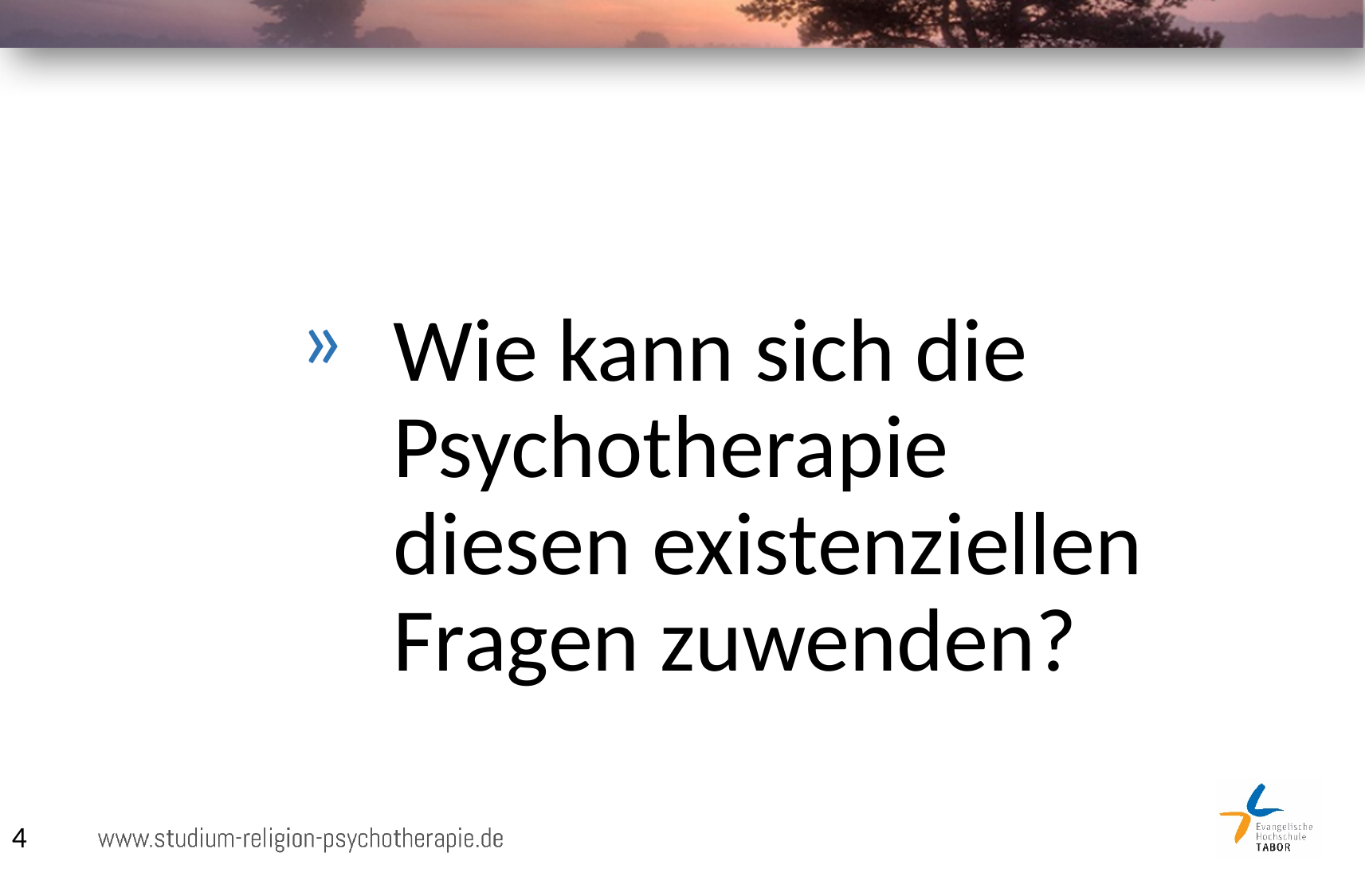

Wie kann sich die Psychotherapie diesen existenziellen Fragen zuwenden?